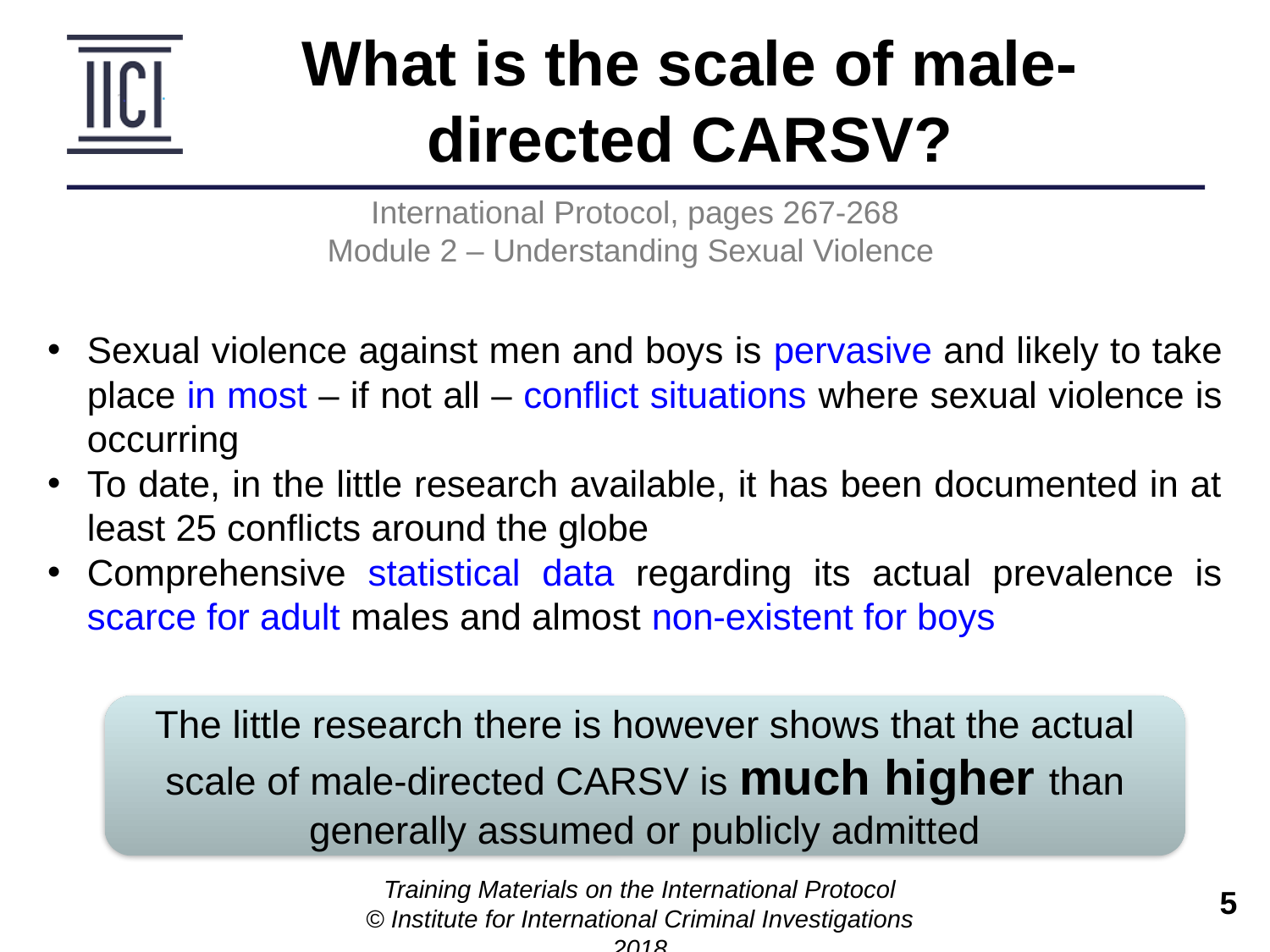

What is the scale of male-directed CARSV?
International Protocol, pages 267-268
Module 2 – Understanding Sexual Violence

Sexual violence against men and boys is pervasive and likely to take place in most – if not all – conflict situations where sexual violence is occurring
To date, in the little research available, it has been documented in at least 25 conflicts around the globe
Comprehensive statistical data regarding its actual prevalence is scarce for adult males and almost non-existent for boys

The little research there is however shows that the actual scale of male-directed CARSV is much higher than generally assumed or publicly admitted

Training Materials on the International Protocol
© Institute for International Criminal Investigations 2018
 	5